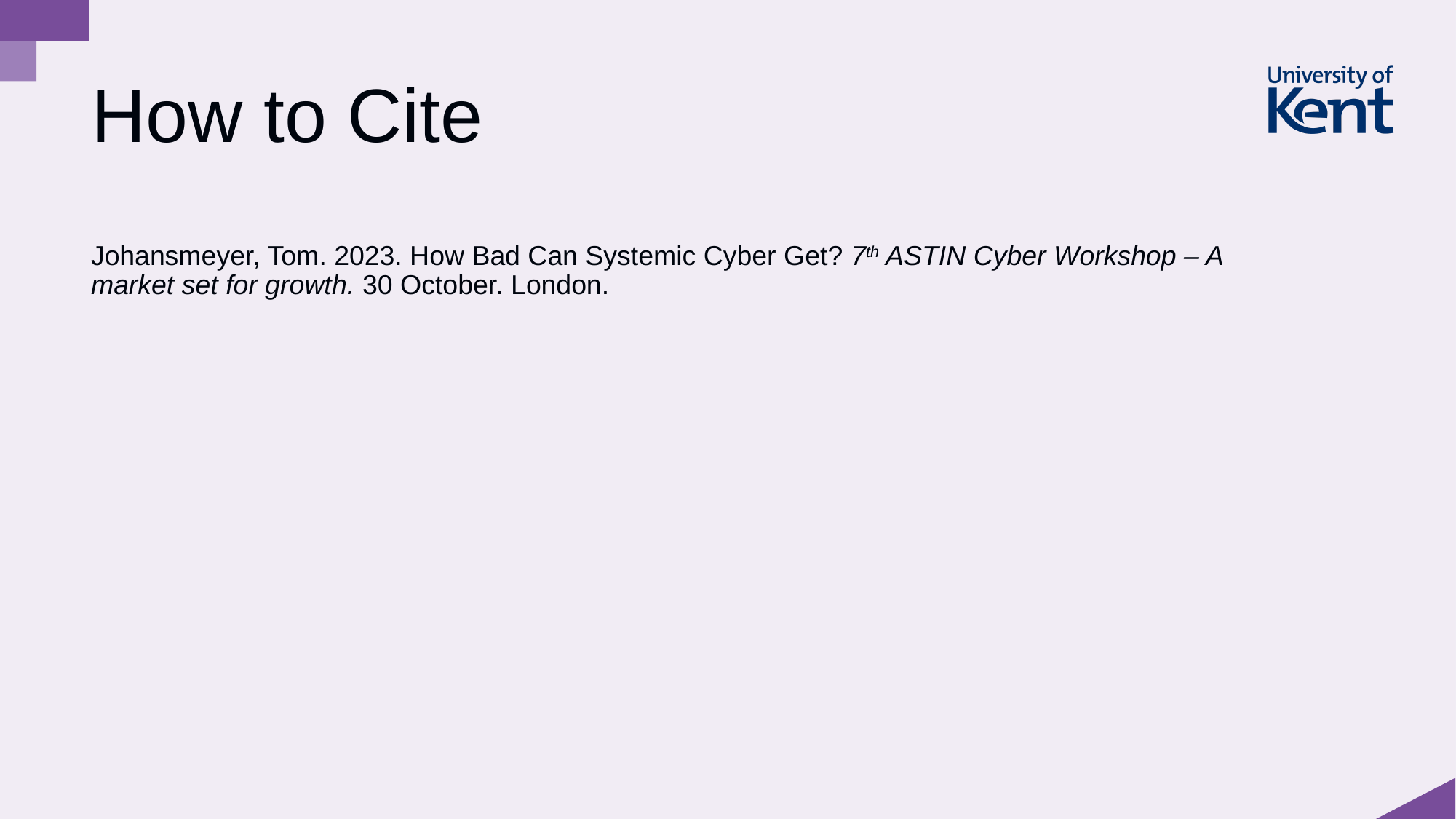

# How to Cite
Johansmeyer, Tom. 2023. How Bad Can Systemic Cyber Get? 7th ASTIN Cyber Workshop – A market set for growth. 30 October. London.